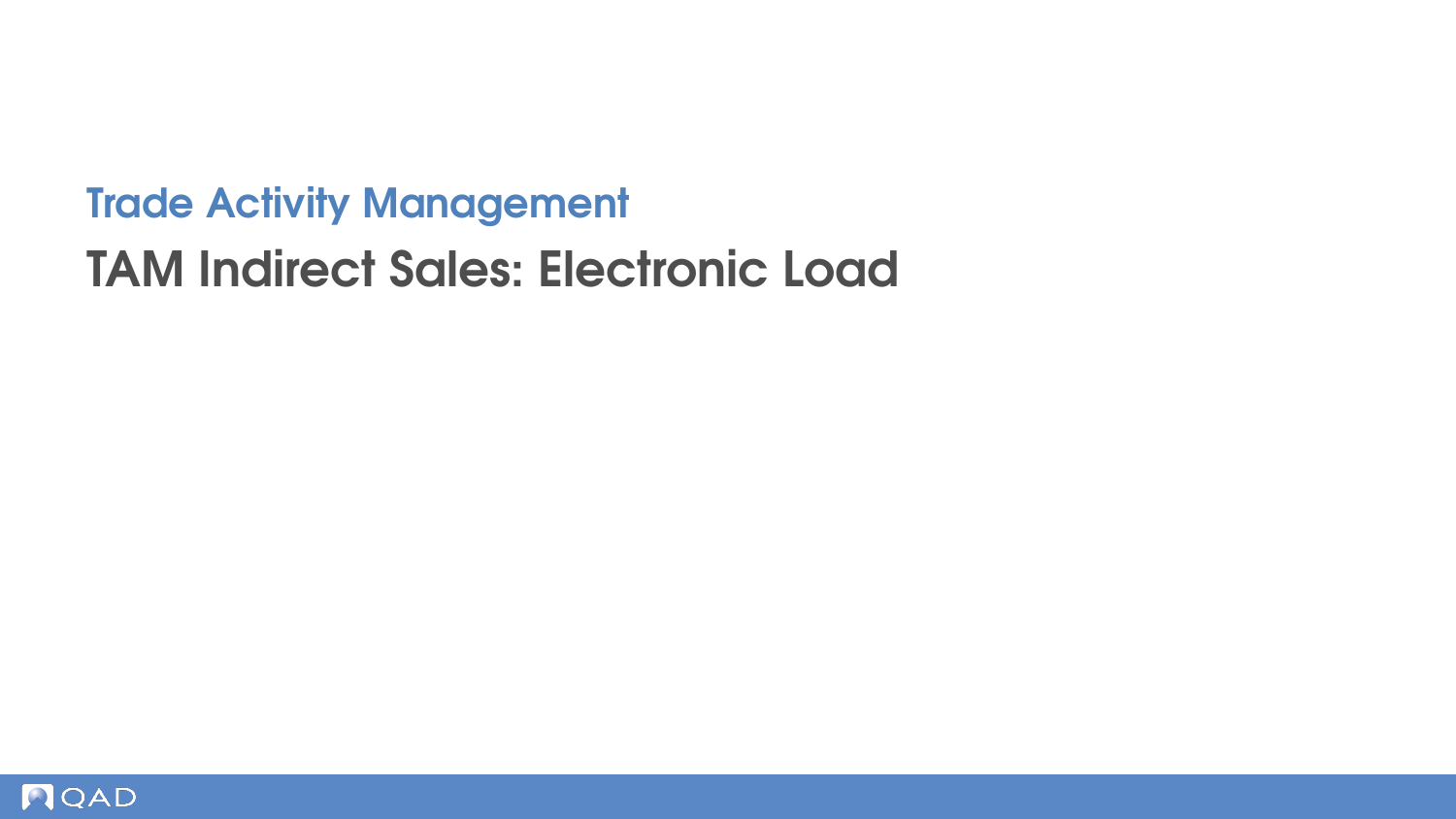

Trade Activity Management
# TAM Indirect Sales: Electronic Load